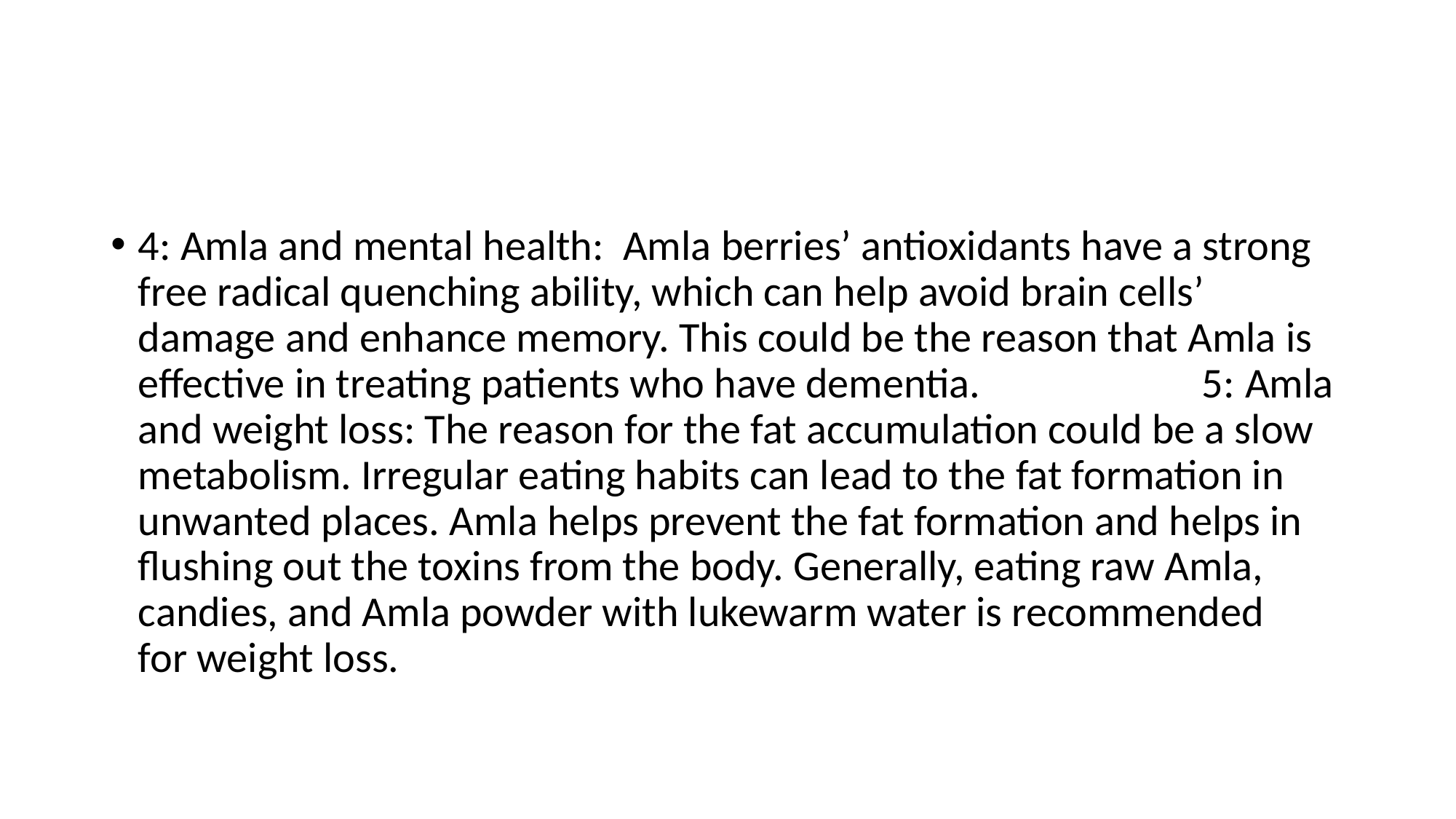

4: Amla and mental health:  Amla berries’ antioxidants have a strong free radical quenching ability, which can help avoid brain cells’ damage and enhance memory. This could be the reason that Amla is effective in treating patients who have dementia.                       5: Amla and weight loss: The reason for the fat accumulation could be a slow metabolism. Irregular eating habits can lead to the fat formation in unwanted places. Amla helps prevent the fat formation and helps in flushing out the toxins from the body. Generally, eating raw Amla, candies, and Amla powder with lukewarm water is recommended for weight loss.